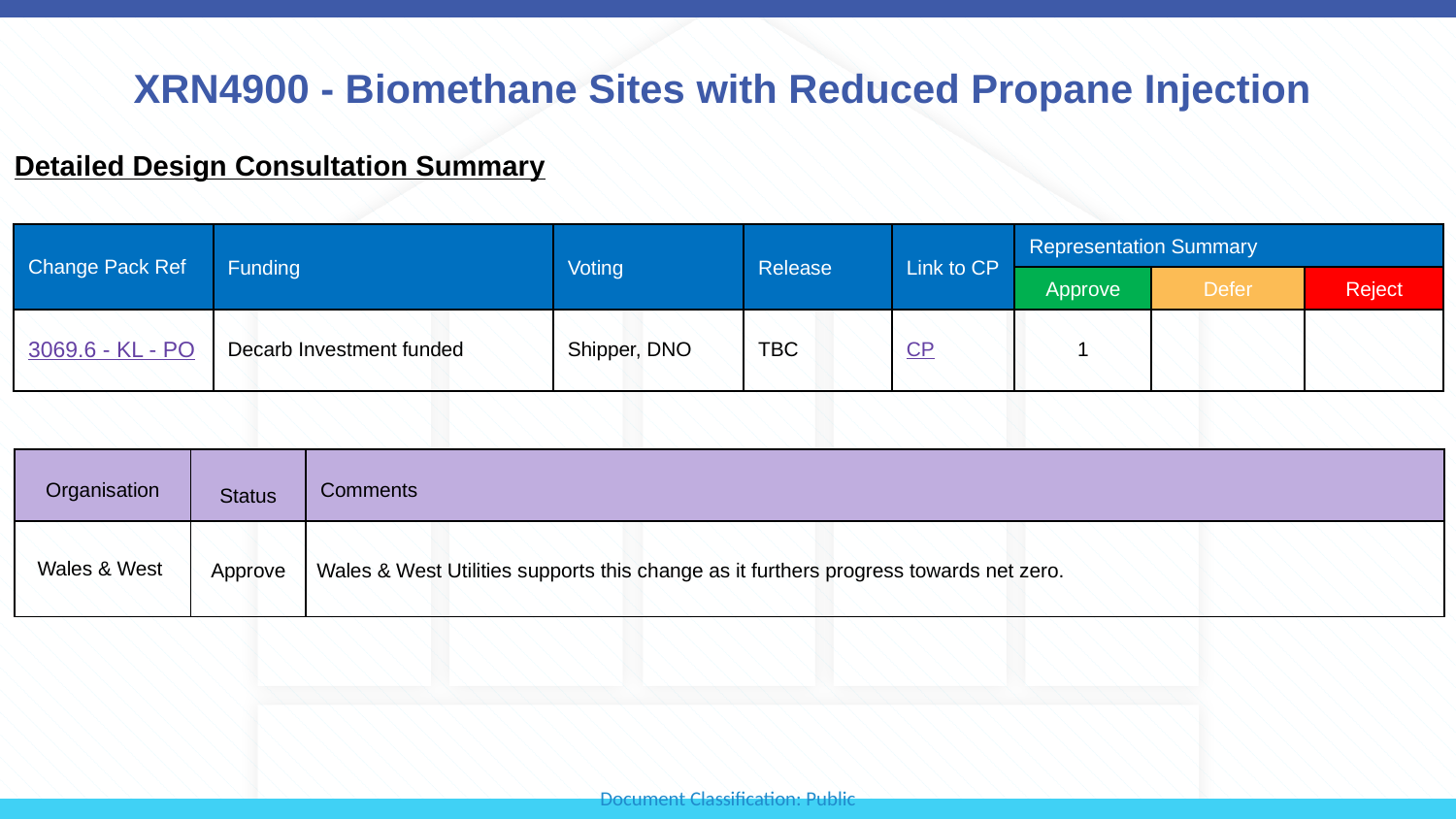

# XRN4900 - Biomethane Sites with Reduced Propane Injection
Detailed Design Consultation Summary
| Change Pack Ref | Funding | Voting | Release | Link to CP | Representation Summary |  |  |
| --- | --- | --- | --- | --- | --- | --- | --- |
|  |  |  |  |  | Approve | Defer | Reject |
| 3069.6 - KL - PO | Decarb Investment funded | Shipper, DNO | TBC | CP | 1 |  |  |
| Organisation | Status | Comments |
| --- | --- | --- |
| Wales & West | Approve | Wales & West Utilities supports this change as it furthers progress towards net zero. |